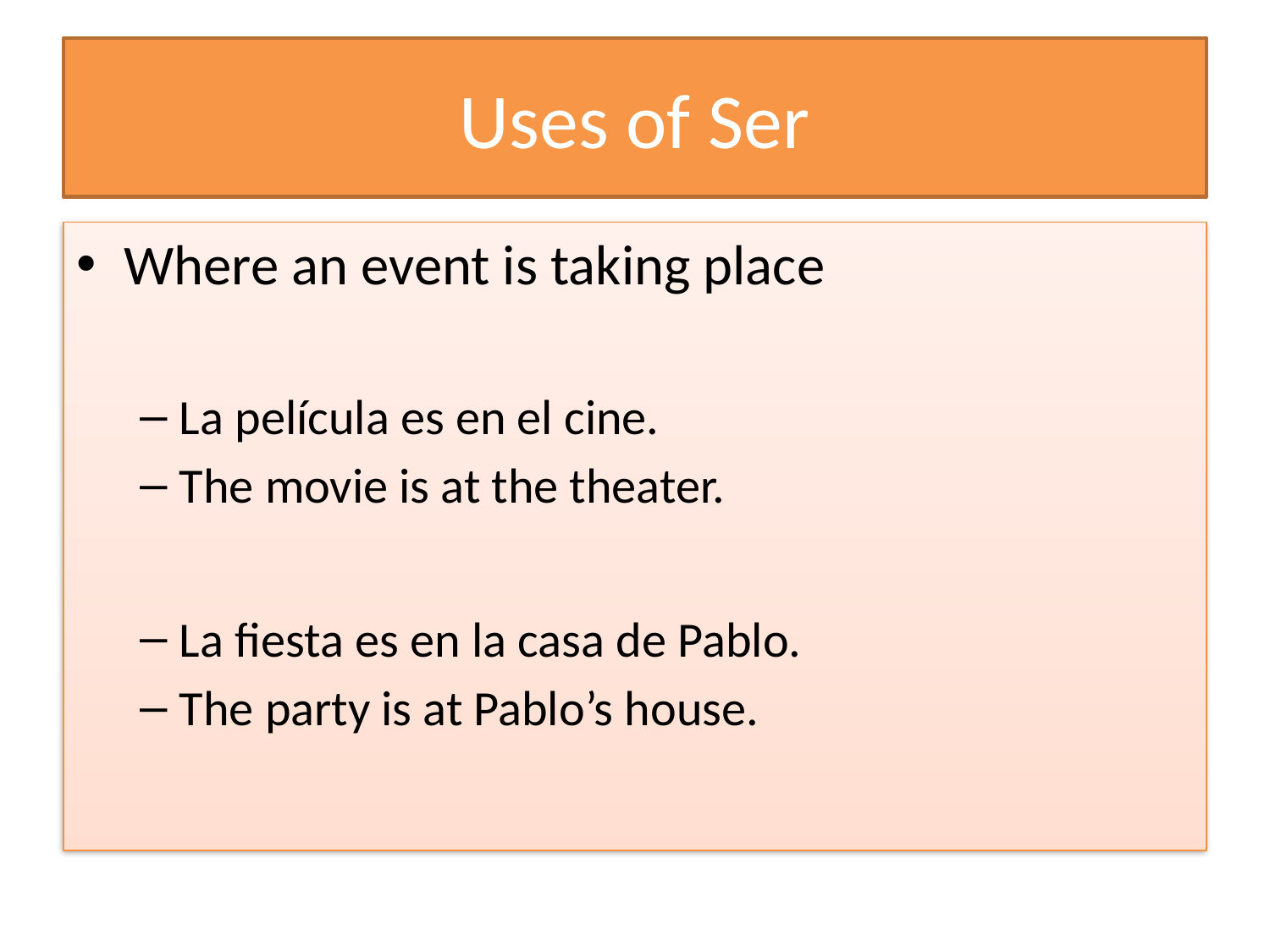

# Uses of Ser
Where an event is taking place

La película es en el cine.
The movie is at the theater.

La fiesta es en la casa de Pablo.
The party is at Pablo’s house.